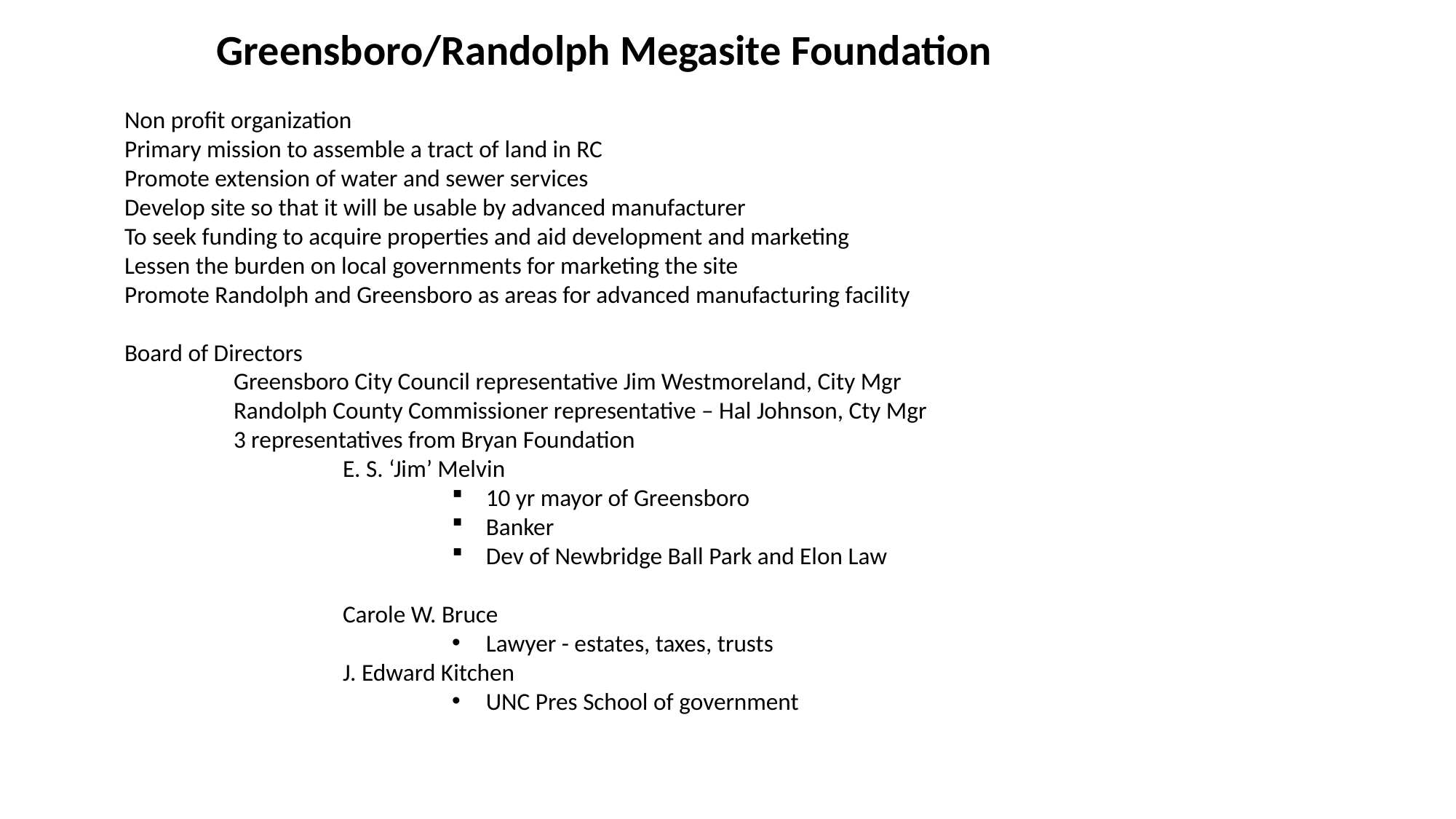

Greensboro/Randolph Megasite Foundation
Non profit organization
Primary mission to assemble a tract of land in RC
Promote extension of water and sewer services
Develop site so that it will be usable by advanced manufacturer
To seek funding to acquire properties and aid development and marketing
Lessen the burden on local governments for marketing the site
Promote Randolph and Greensboro as areas for advanced manufacturing facility

Board of Directors
	Greensboro City Council representative Jim Westmoreland, City Mgr
	Randolph County Commissioner representative – Hal Johnson, Cty Mgr
	3 representatives from Bryan Foundation
		E. S. ‘Jim’ Melvin
10 yr mayor of Greensboro
Banker
Dev of Newbridge Ball Park and Elon Law

		Carole W. Bruce
Lawyer - estates, taxes, trusts
		J. Edward Kitchen
UNC Pres School of government